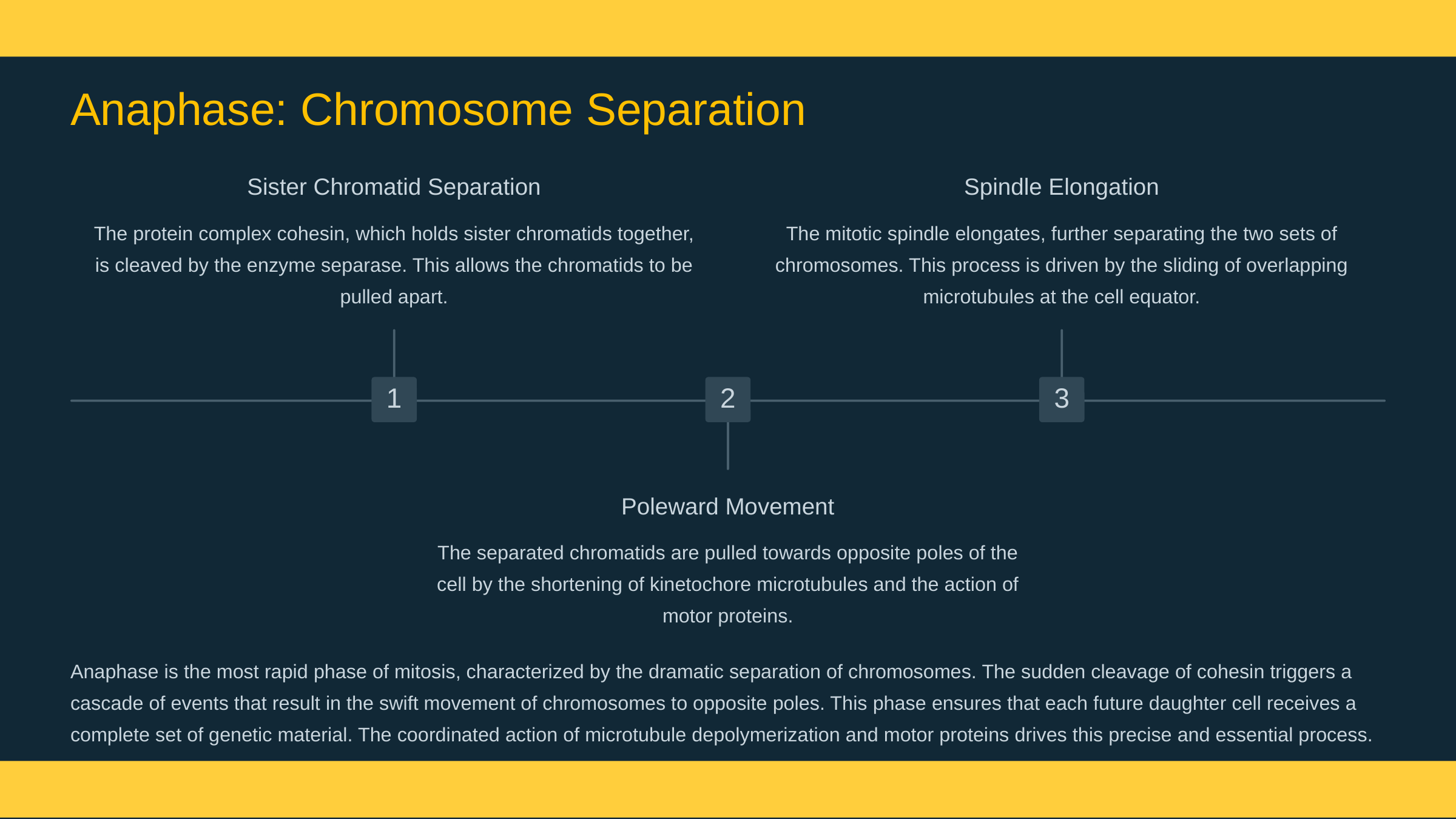

Anaphase: Chromosome Separation
Sister Chromatid Separation
Spindle Elongation
The protein complex cohesin, which holds sister chromatids together, is cleaved by the enzyme separase. This allows the chromatids to be pulled apart.
The mitotic spindle elongates, further separating the two sets of chromosomes. This process is driven by the sliding of overlapping microtubules at the cell equator.

1
2
3

Poleward Movement
The separated chromatids are pulled towards opposite poles of the cell by the shortening of kinetochore microtubules and the action of motor proteins.
Anaphase is the most rapid phase of mitosis, characterized by the dramatic separation of chromosomes. The sudden cleavage of cohesin triggers a cascade of events that result in the swift movement of chromosomes to opposite poles. This phase ensures that each future daughter cell receives a complete set of genetic material. The coordinated action of microtubule depolymerization and motor proteins drives this precise and essential process.